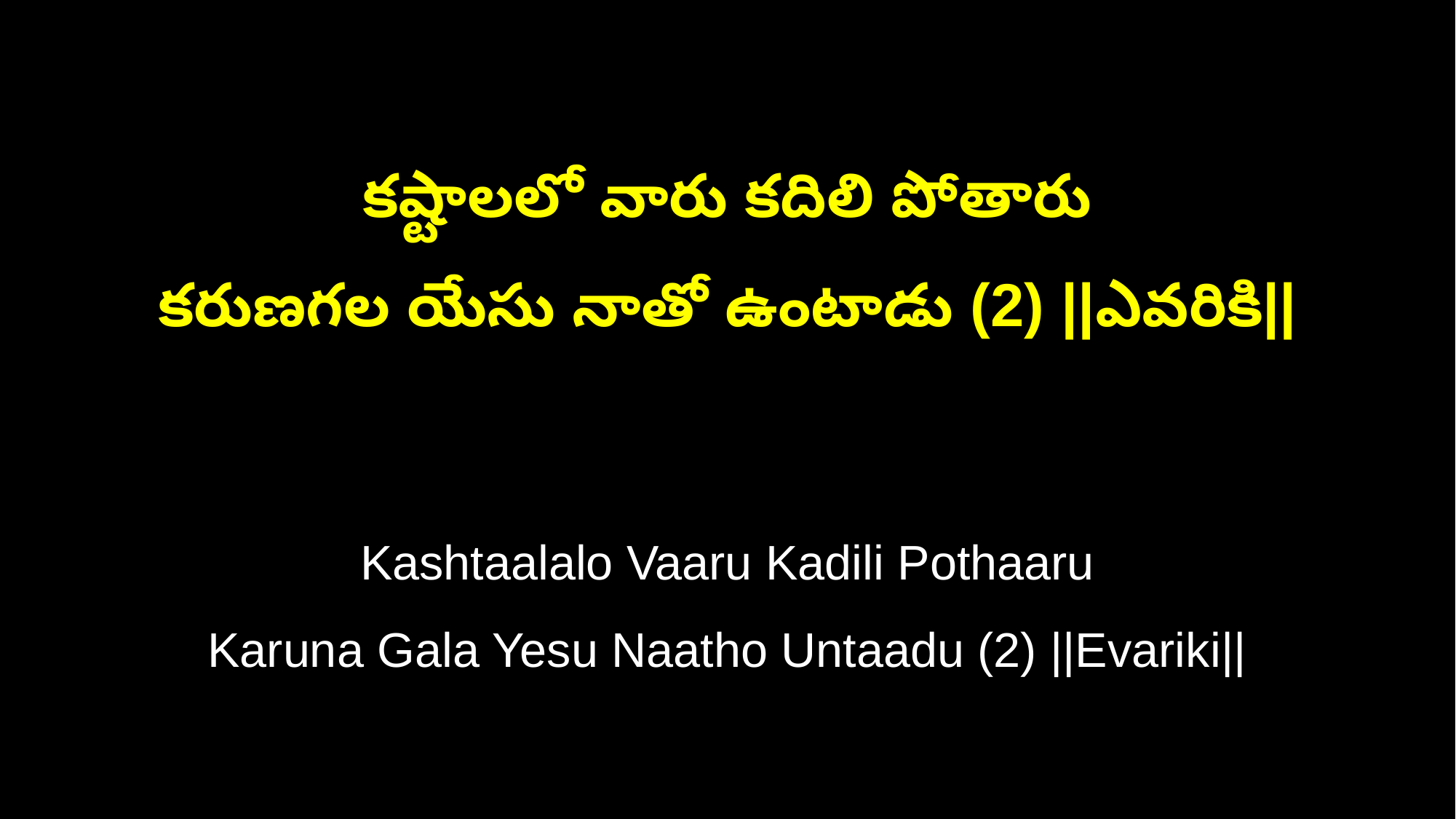

కష్టాలలో వారు కదిలి పోతారు
కరుణగల యేసు నాతో ఉంటాడు (2) ||ఎవరికి||
Kashtaalalo Vaaru Kadili Pothaaru
Karuna Gala Yesu Naatho Untaadu (2) ||Evariki||